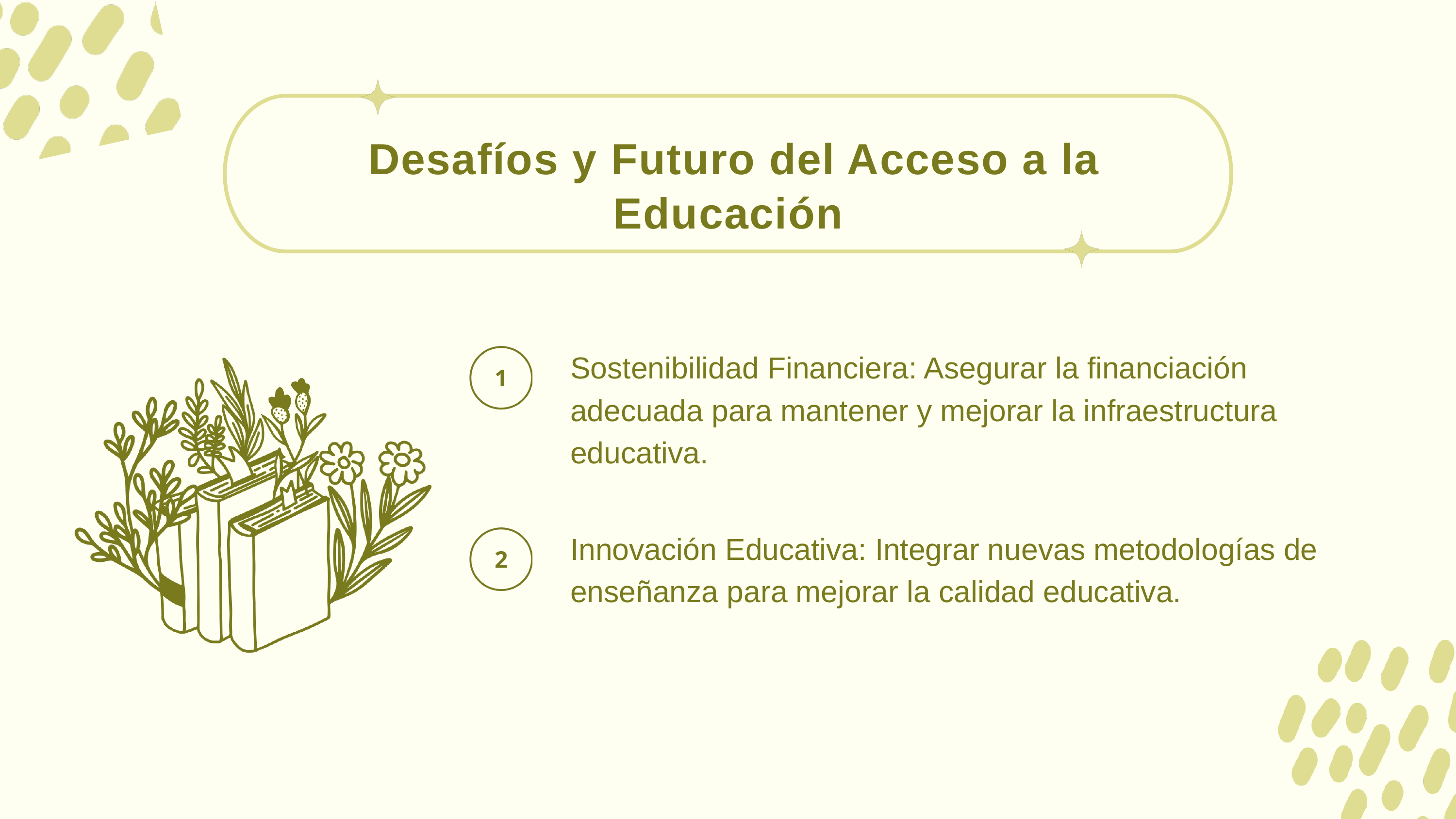

Desafíos y Futuro del Acceso a la Educación

Sostenibilidad Financiera: Asegurar la financiación adecuada para mantener y mejorar la infraestructura educativa.

Innovación Educativa: Integrar nuevas metodologías de enseñanza para mejorar la calidad educativa.